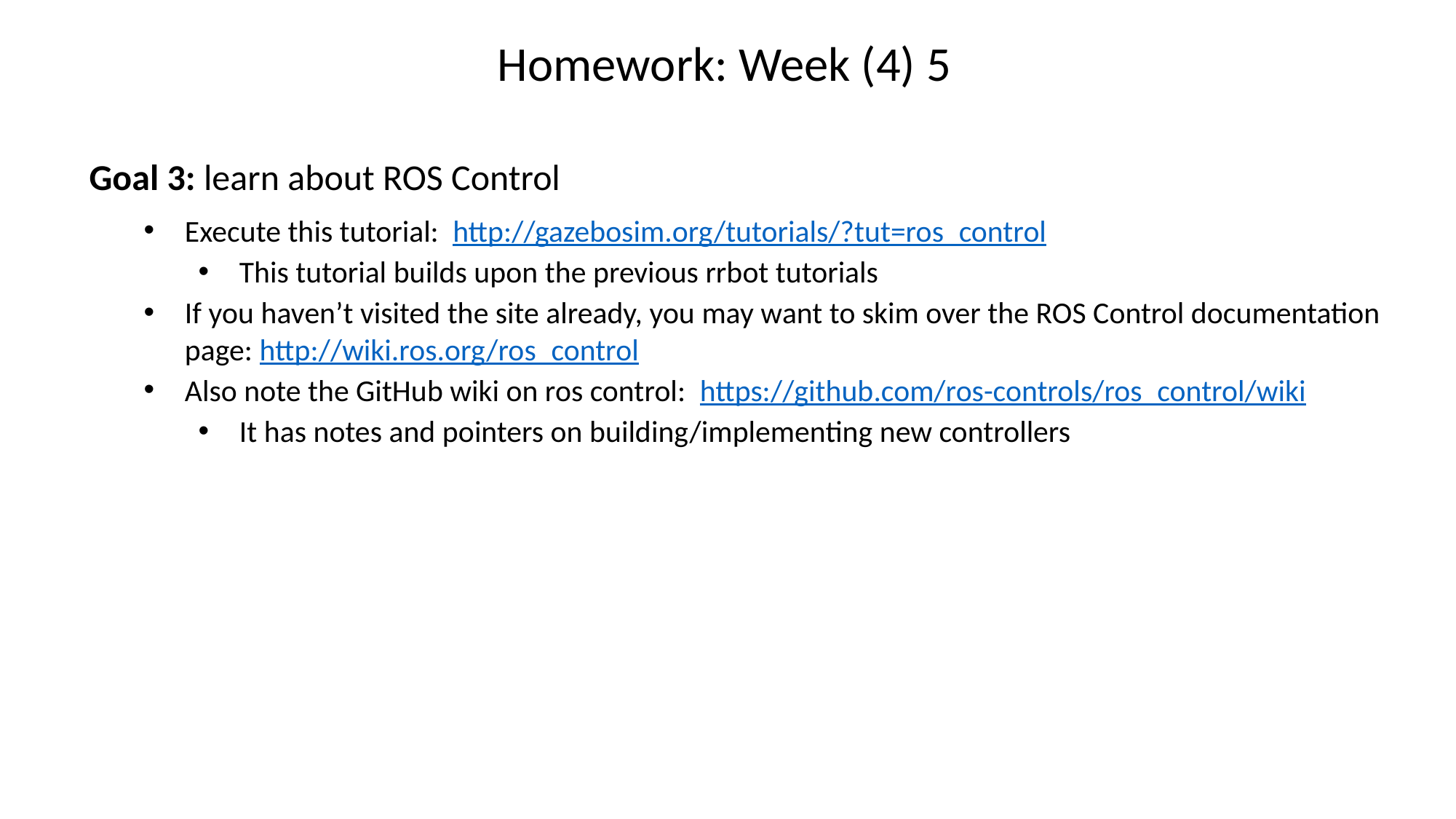

Homework: Week (4) 5
Goal 3: learn about ROS Control
Execute this tutorial:  http://gazebosim.org/tutorials/?tut=ros_control
This tutorial builds upon the previous rrbot tutorials
If you haven’t visited the site already, you may want to skim over the ROS Control documentation page: http://wiki.ros.org/ros_control
Also note the GitHub wiki on ros control:  https://github.com/ros-controls/ros_control/wiki
It has notes and pointers on building/implementing new controllers